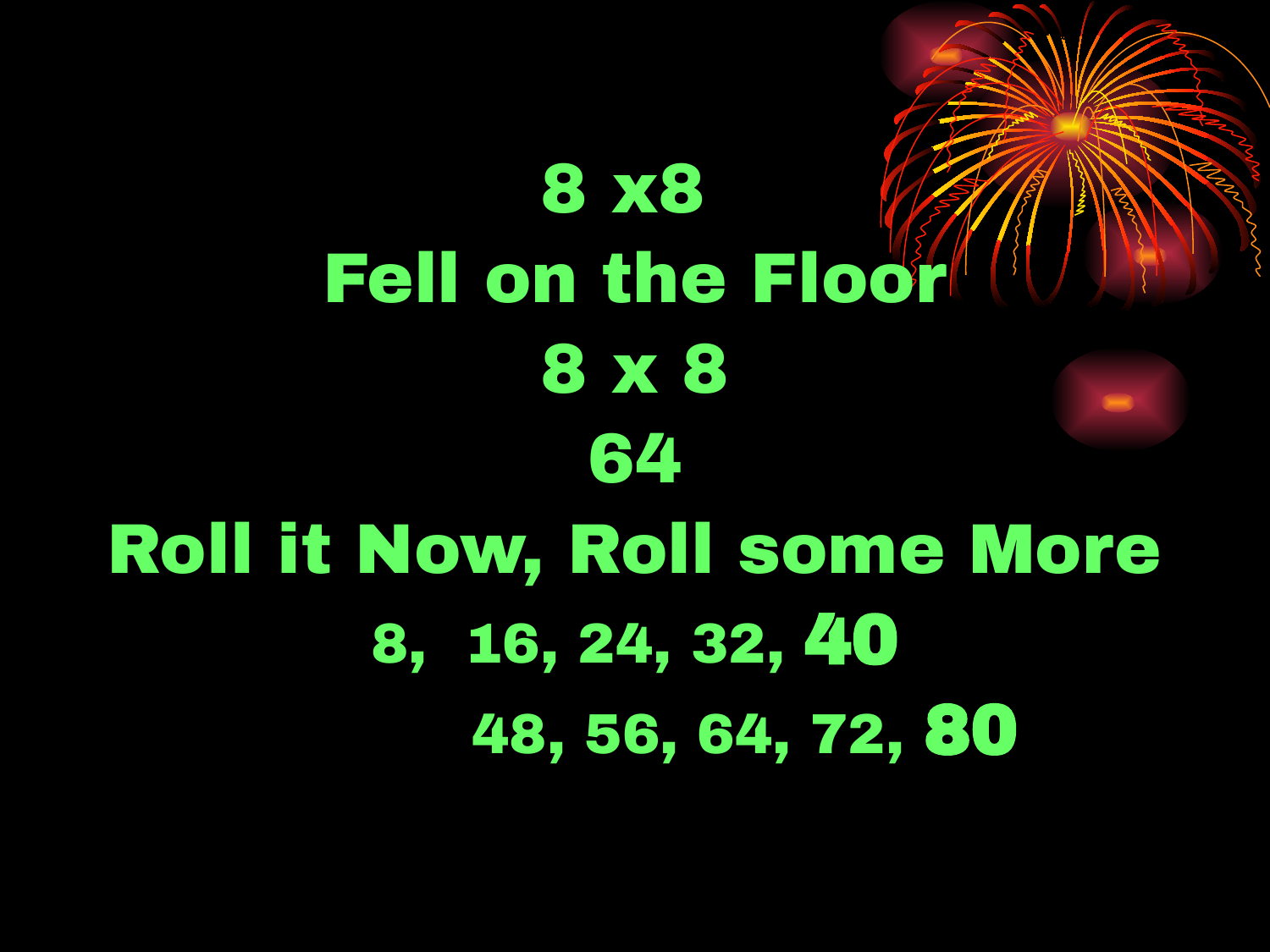

8 x8
Fell on the Floor
8 x 8
64
Roll it Now, Roll some More
8,  16, 24, 32, 40
                     48, 56, 64, 72, 80